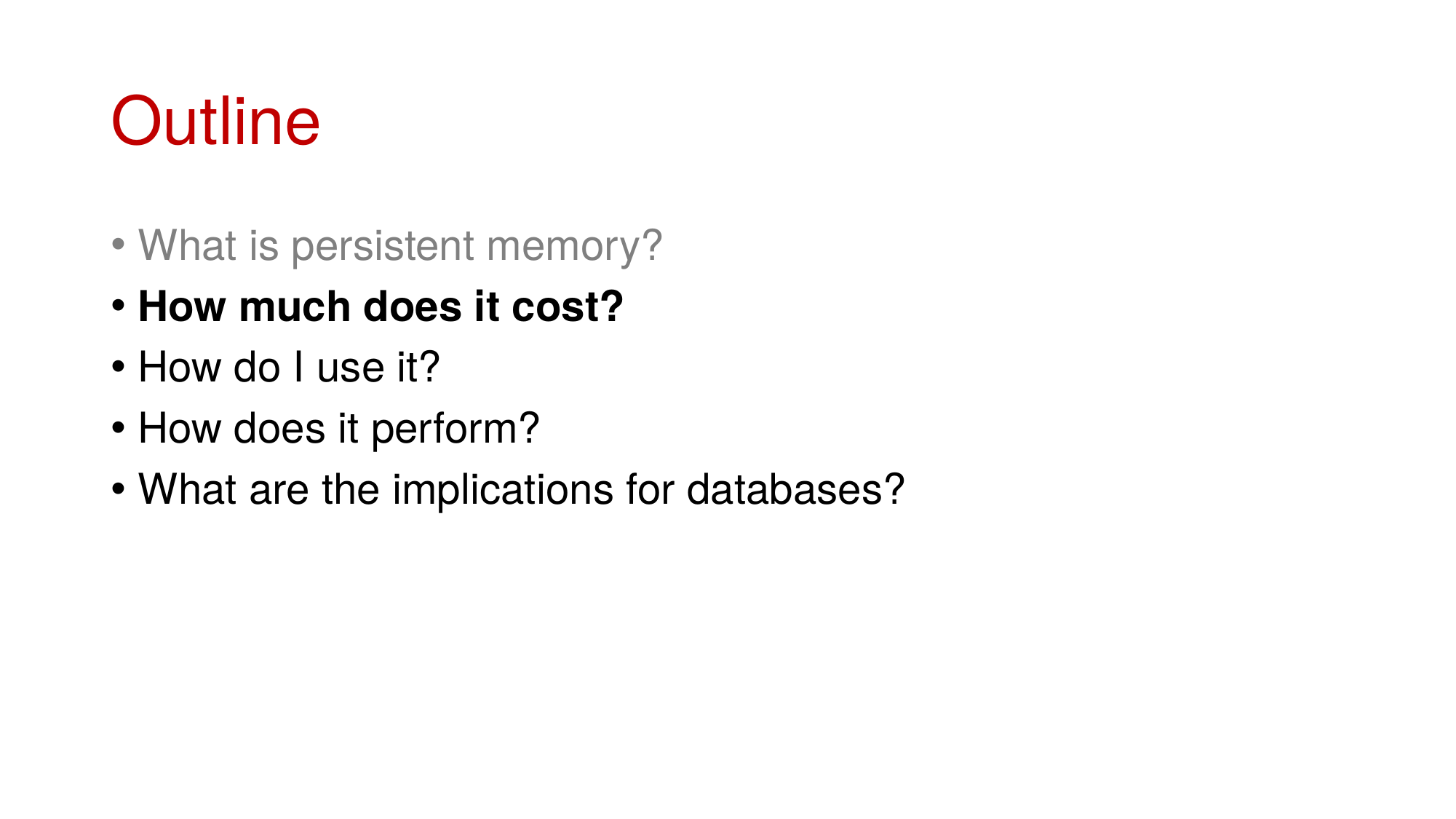

# Outline
What is persistent memory?
How much does it cost?
How do I use it?
How does it perform?
What are the implications for databases?